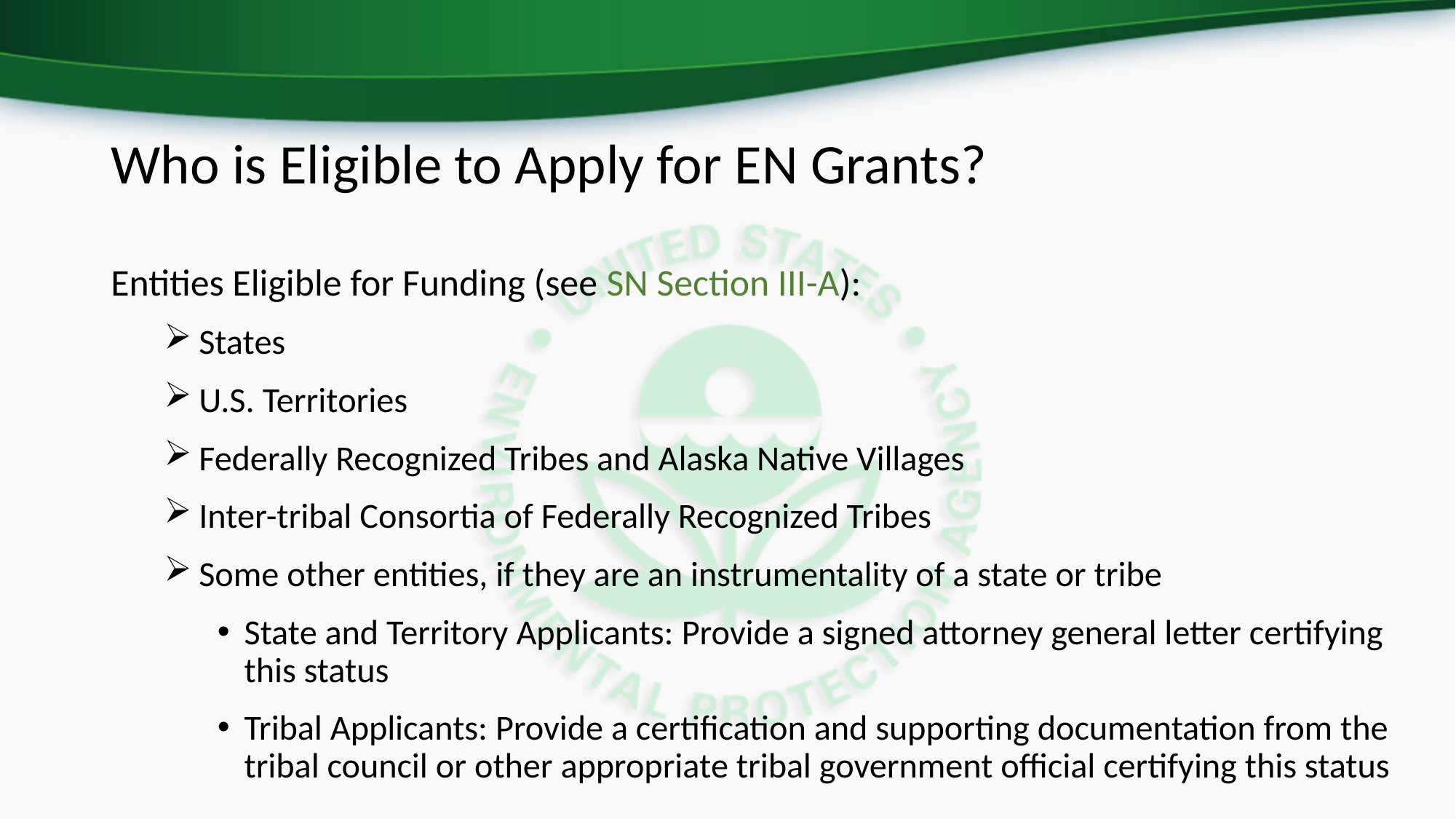

# Who is Eligible to Apply for EN Grants?

Entities Eligible for Funding (see SN Section III-A):
 States
 U.S. Territories
 Federally Recognized Tribes and Alaska Native Villages
 Inter-tribal Consortia of Federally Recognized Tribes
 Some other entities, if they are an instrumentality of a state or tribe
State and Territory Applicants: Provide a signed attorney general letter certifying this status
Tribal Applicants: Provide a certification and supporting documentation from the tribal council or other appropriate tribal government official certifying this status